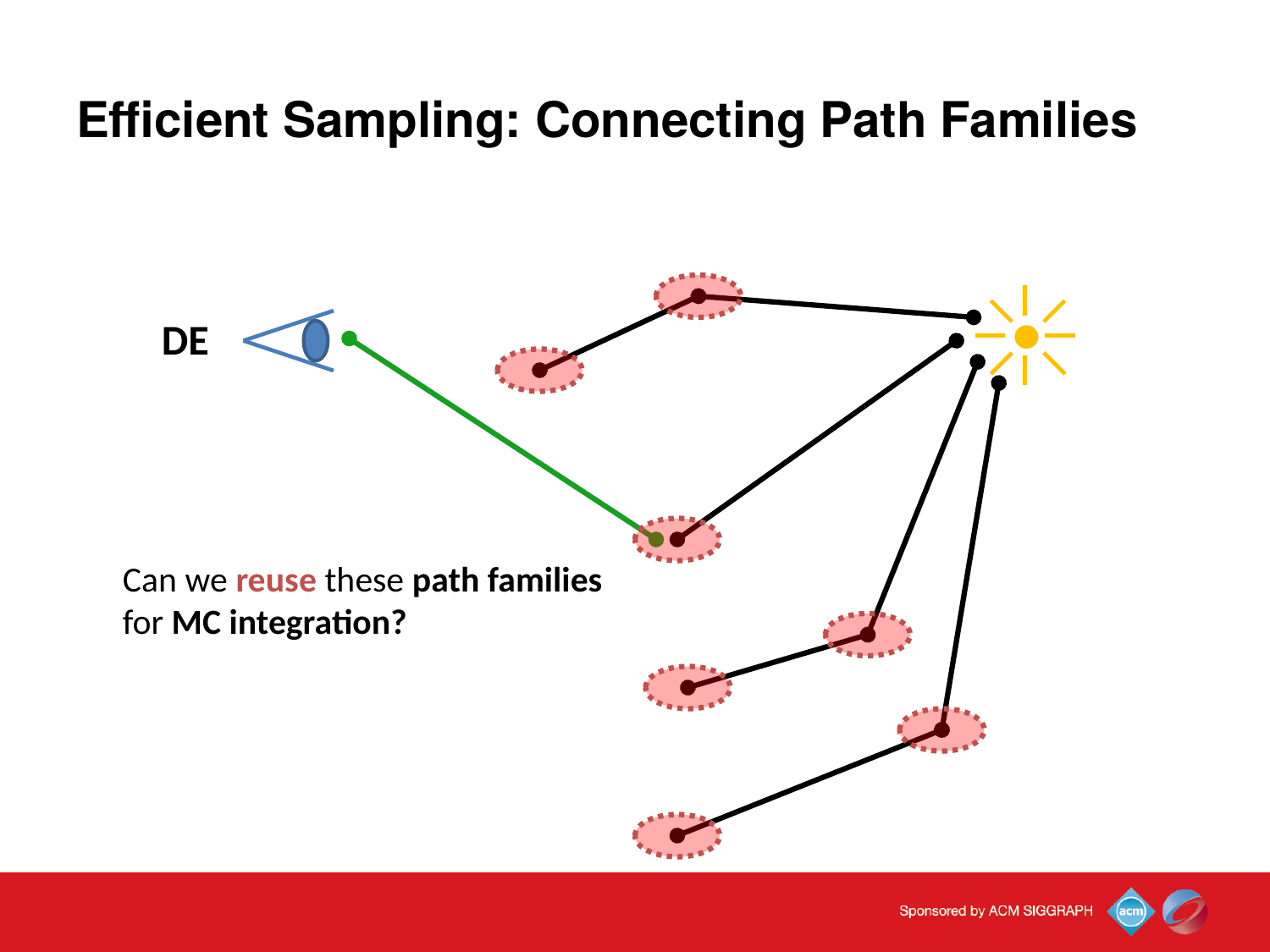

# Efficient Sampling: Connecting Path Families

DE

Can we reuse these path families
for MC integration?